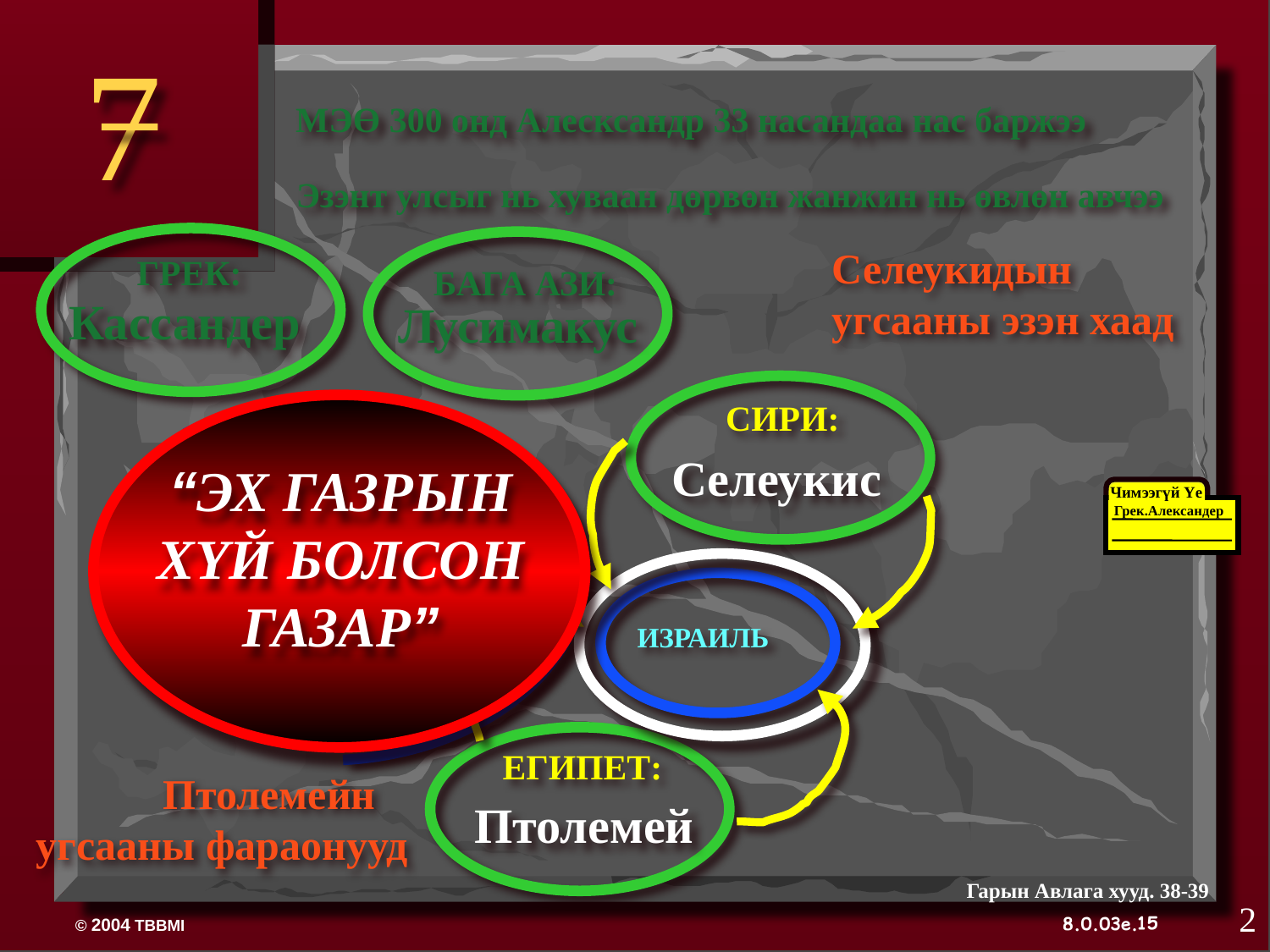

7

МЭӨ 300 онд Алесксандр 33 насандаа нас баржээ
Эзэнт улсыг нь хуваан дөрвөн жанжин нь өвлөн авчээ

ГРЕК:

БАГА АЗИ:
Селеукидын угсааны эзэн хаад
Кассандер
Лусимакус

СИРИ:

“ЭХ ГАЗРЫН ХҮЙ БОЛСОН ГАЗАР”

ГАЗАР ДУНДЫН ТЭНГИС
Селеукис

ИЗРАИЛЬ

Чимээгүй Үе

Грек.Александер

ЕГИПЕТ:
Птолемейн    угсааны фараонууд
Птолемей
Гарын Авлага хууд. 38-39
2
15